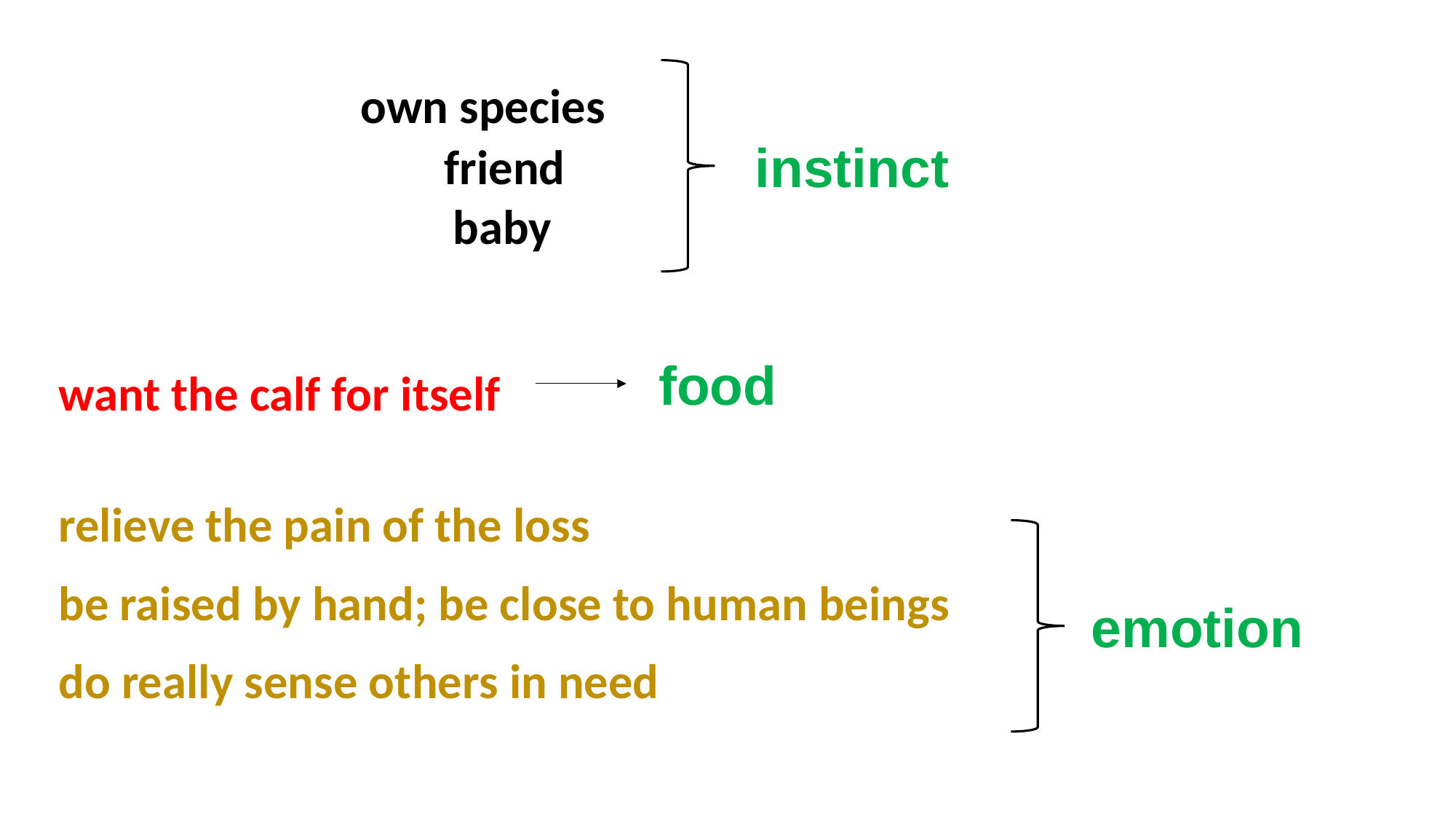

own species
instinct
friend
baby
food
want the calf for itself
relieve the pain of the loss

be raised by hand; be close to human beings
emotion
do really sense others in need